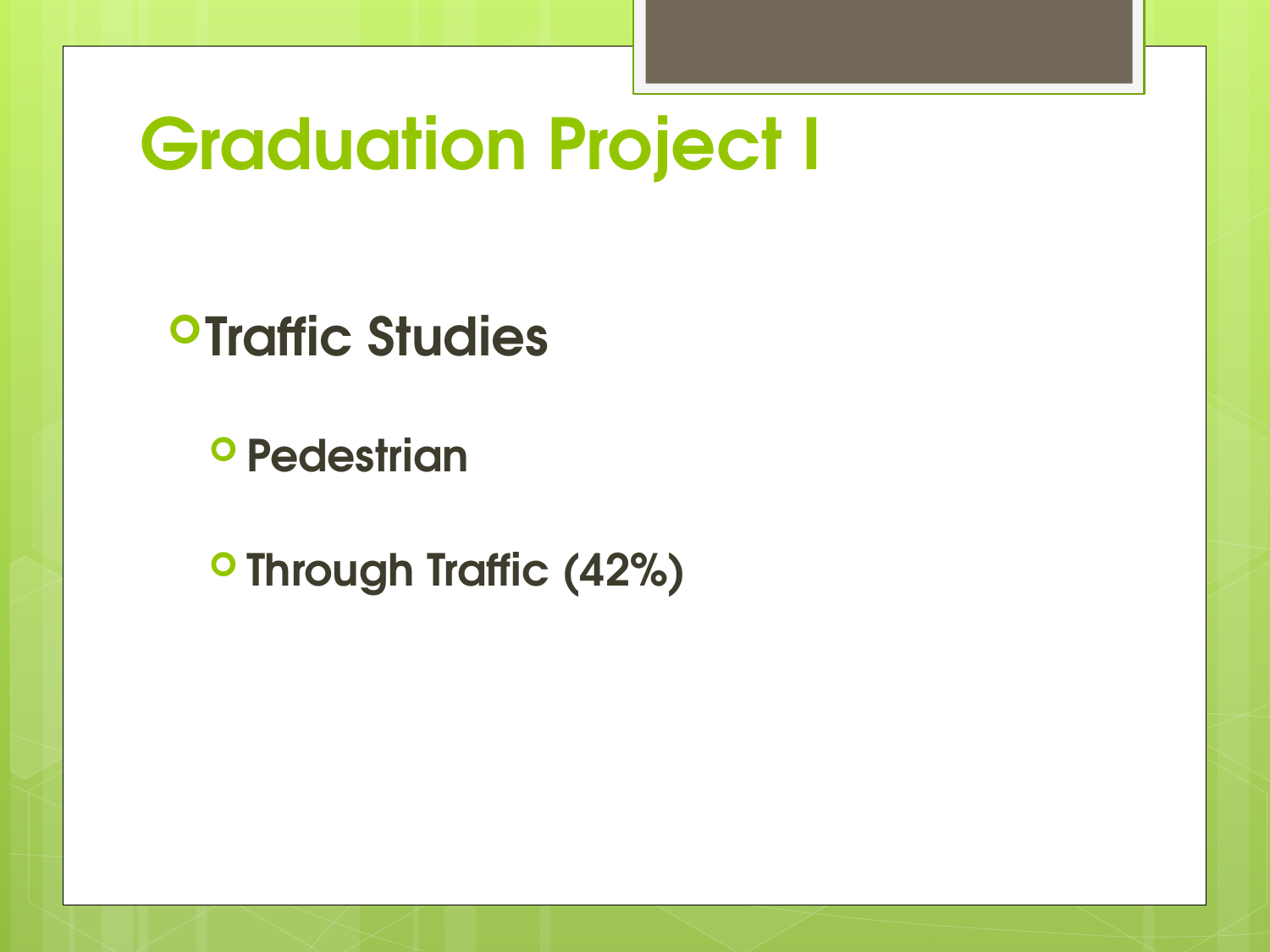

# Graduation Project I
Traffic Studies
Pedestrian
Through Traffic (42%)